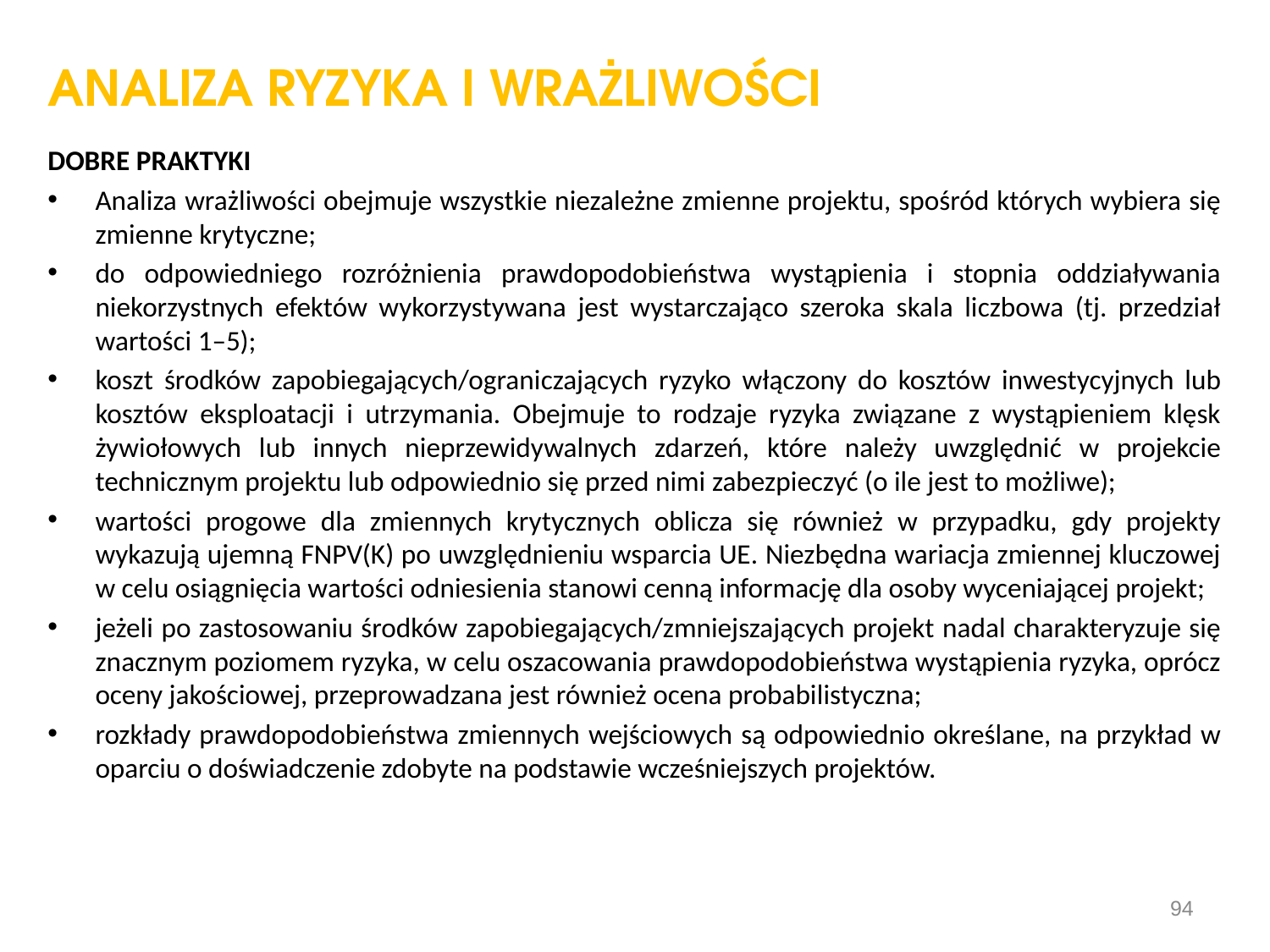

# ANALIZA RYZYKA I WRAŻLIWOŚCI
DOBRE PRAKTYKI
Analiza wrażliwości obejmuje wszystkie niezależne zmienne projektu, spośród których wybiera się zmienne krytyczne;
do odpowiedniego rozróżnienia prawdopodobieństwa wystąpienia i stopnia oddziaływania niekorzystnych efektów wykorzystywana jest wystarczająco szeroka skala liczbowa (tj. przedział wartości 1–5);
koszt środków zapobiegających/ograniczających ryzyko włączony do kosztów inwestycyjnych lub kosztów eksploatacji i utrzymania. Obejmuje to rodzaje ryzyka związane z wystąpieniem klęsk żywiołowych lub innych nieprzewidywalnych zdarzeń, które należy uwzględnić w projekcie technicznym projektu lub odpowiednio się przed nimi zabezpieczyć (o ile jest to możliwe);
wartości progowe dla zmiennych krytycznych oblicza się również w przypadku, gdy projekty wykazują ujemną FNPV(K) po uwzględnieniu wsparcia UE. Niezbędna wariacja zmiennej kluczowej w celu osiągnięcia wartości odniesienia stanowi cenną informację dla osoby wyceniającej projekt;
jeżeli po zastosowaniu środków zapobiegających/zmniejszających projekt nadal charakteryzuje się znacznym poziomem ryzyka, w celu oszacowania prawdopodobieństwa wystąpienia ryzyka, oprócz oceny jakościowej, przeprowadzana jest również ocena probabilistyczna;
rozkłady prawdopodobieństwa zmiennych wejściowych są odpowiednio określane, na przykład w oparciu o doświadczenie zdobyte na podstawie wcześniejszych projektów.
94